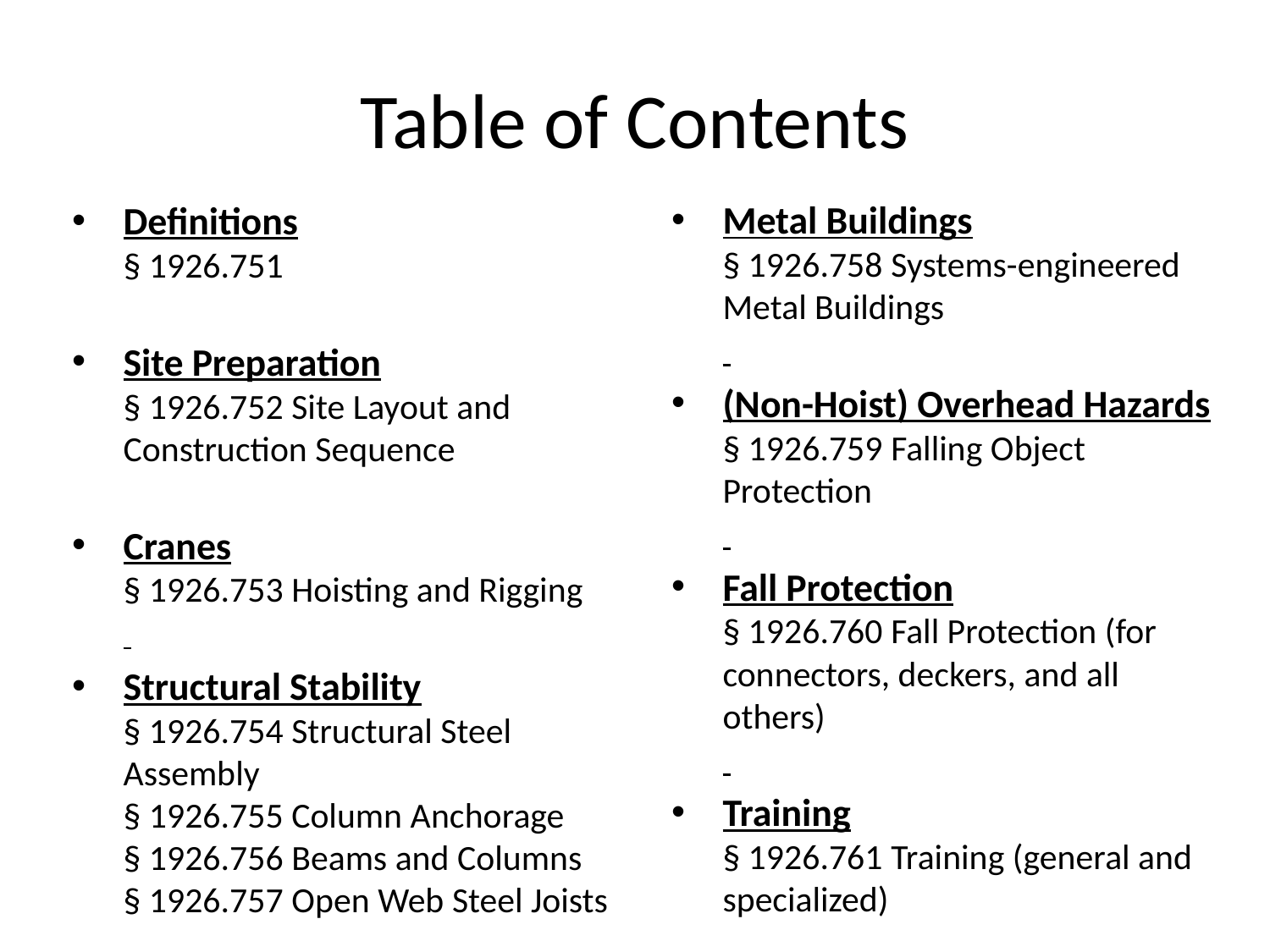

# Table of Contents
Metal Buildings
§ 1926.758 Systems-engineered Metal Buildings
(Non-Hoist) Overhead Hazards
§ 1926.759 Falling Object Protection
Fall Protection
§ 1926.760 Fall Protection (for connectors, deckers, and all others)
Training
§ 1926.761 Training (general and specialized)
Definitions
§ 1926.751
Site Preparation
§ 1926.752 Site Layout and Construction Sequence
Cranes
§ 1926.753 Hoisting and Rigging
Structural Stability
§ 1926.754 Structural Steel Assembly
§ 1926.755 Column Anchorage
§ 1926.756 Beams and Columns
§ 1926.757 Open Web Steel Joists